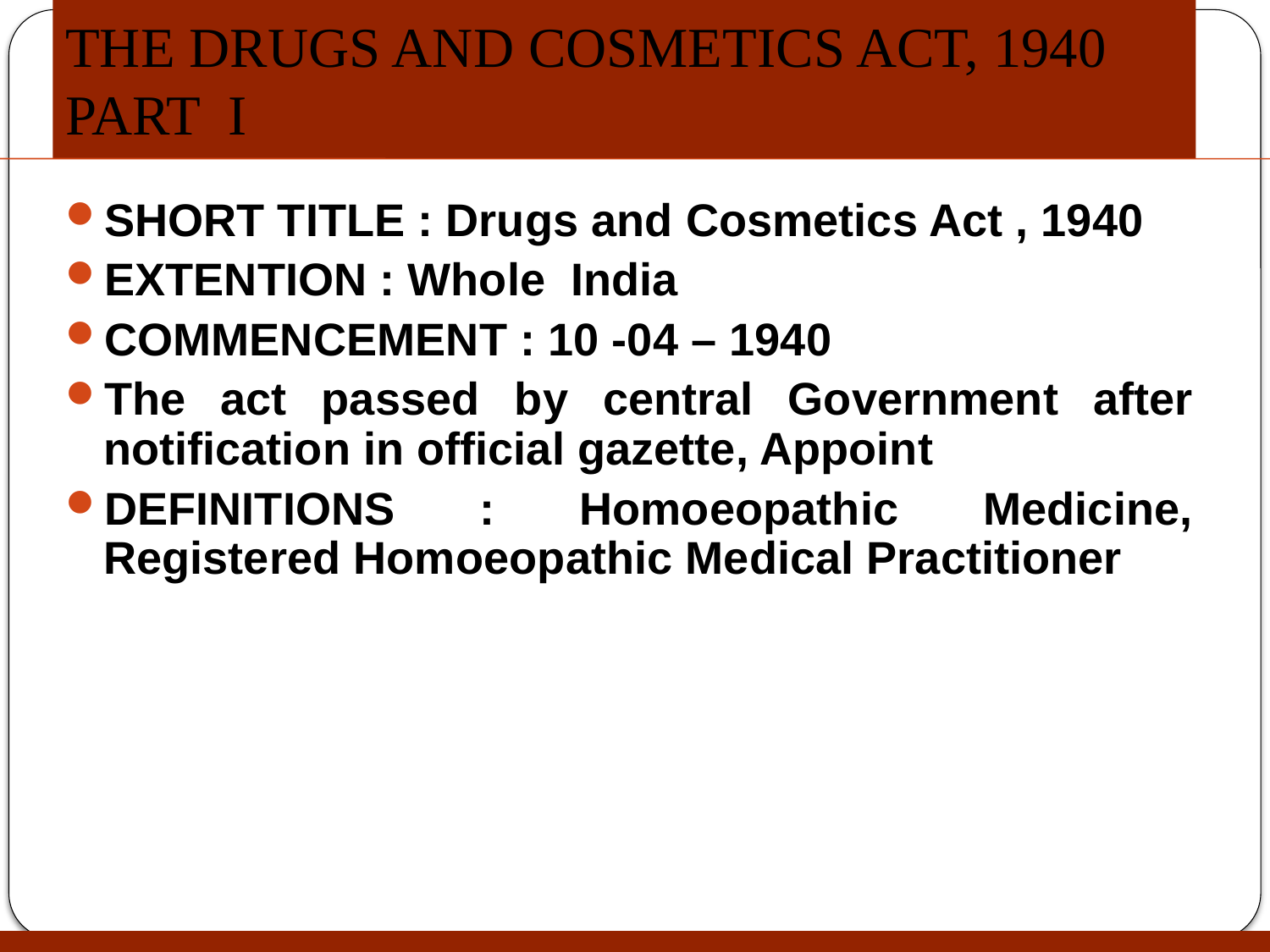

# THE DRUGS AND COSMETICS ACT, 1940 PART  I

SHORT TITLE : Drugs and Cosmetics Act , 1940
EXTENTION : Whole  India
COMMENCEMENT : 10 -04 – 1940
The act passed by central Government after notification in official gazette, Appoint
DEFINITIONS : Homoeopathic Medicine, Registered Homoeopathic Medical Practitioner